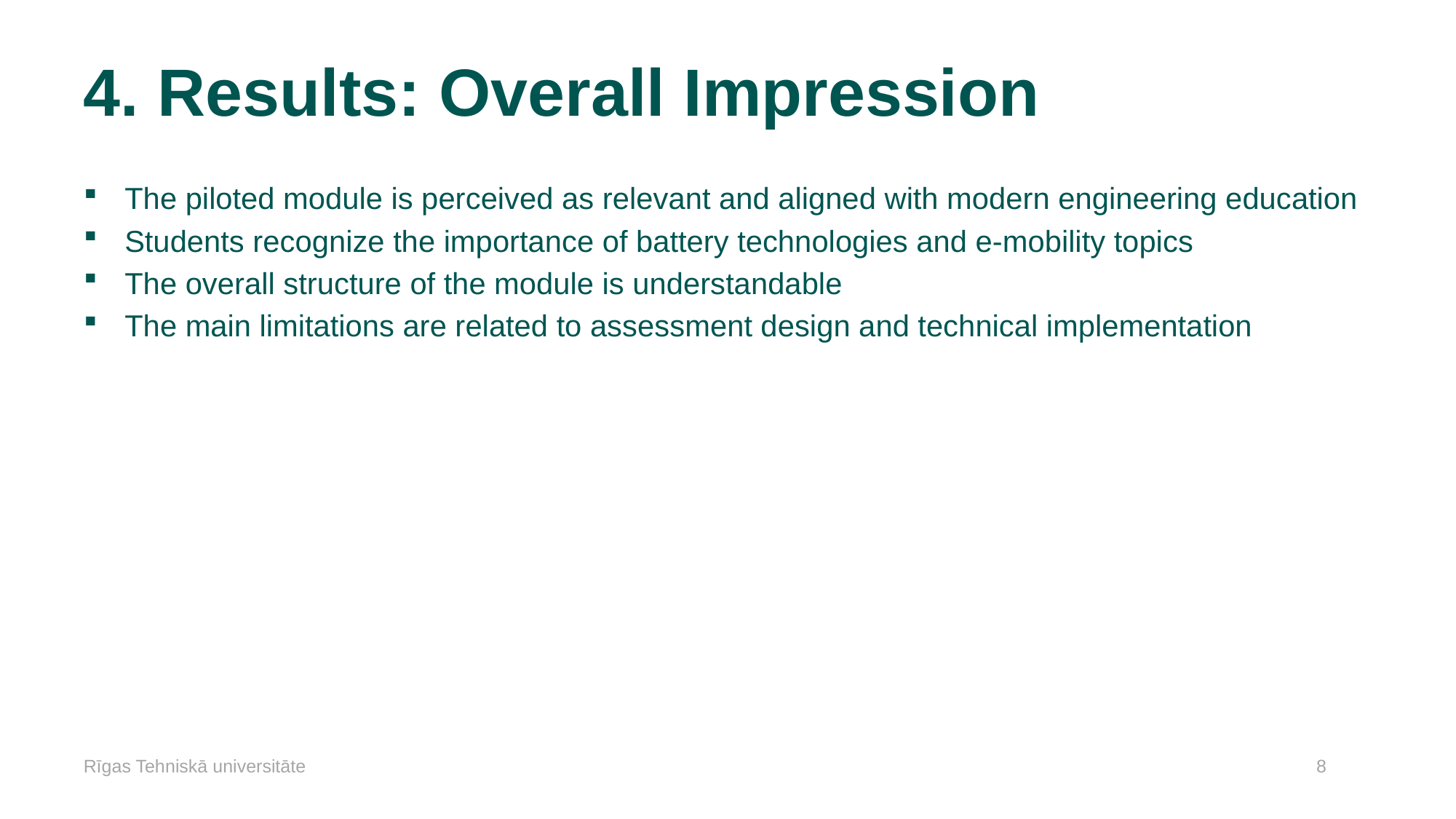

# 4. Results: Overall Impression
The piloted module is perceived as relevant and aligned with modern engineering education
Students recognize the importance of battery technologies and e-mobility topics
The overall structure of the module is understandable
The main limitations are related to assessment design and technical implementation
Rīgas Tehniskā universitāte